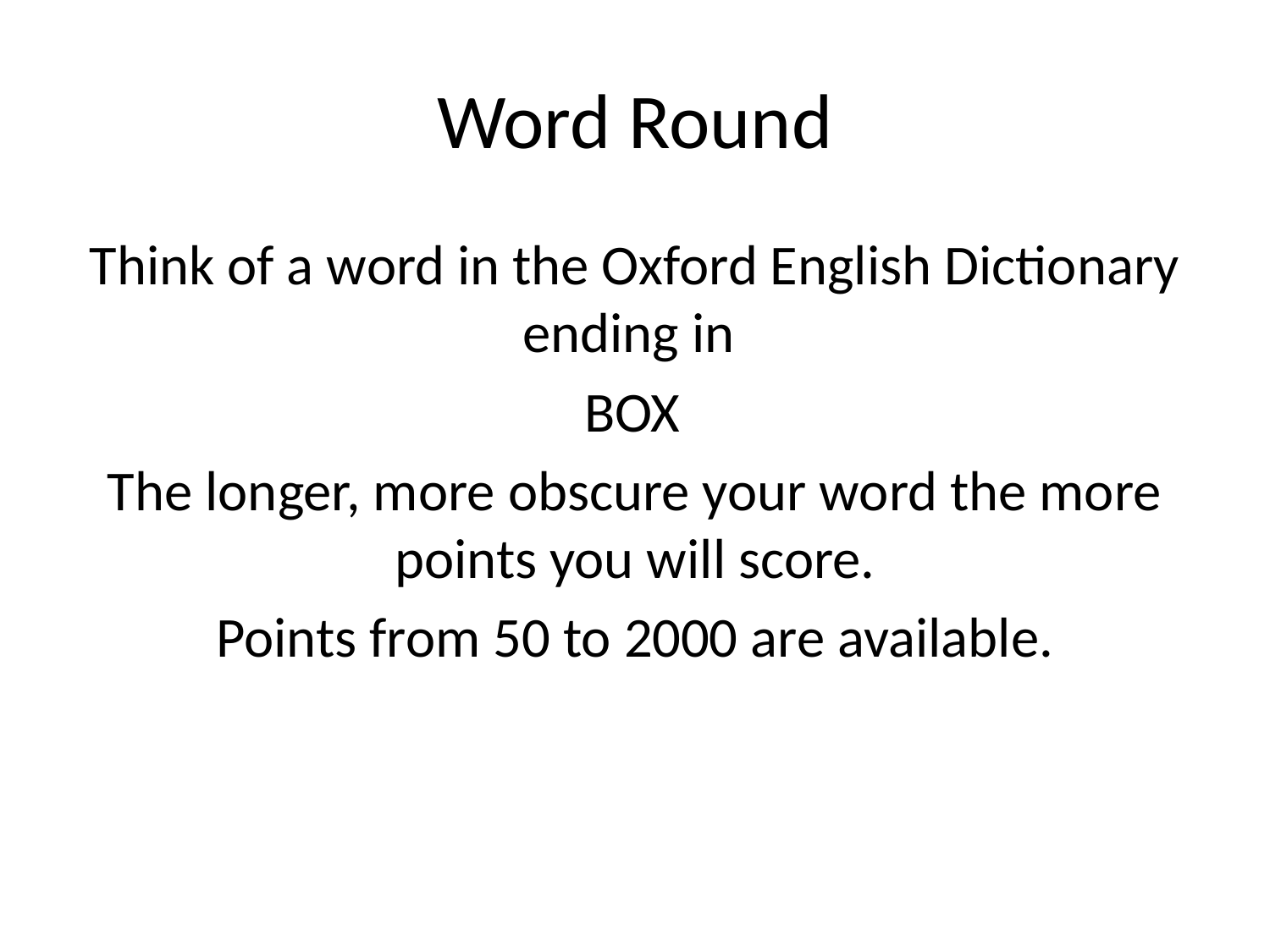

# Word Round
Think of a word in the Oxford English Dictionary ending in
                                        BOX
The longer, more obscure your word the more points you will score.
Points from 50 to 2000 are available.